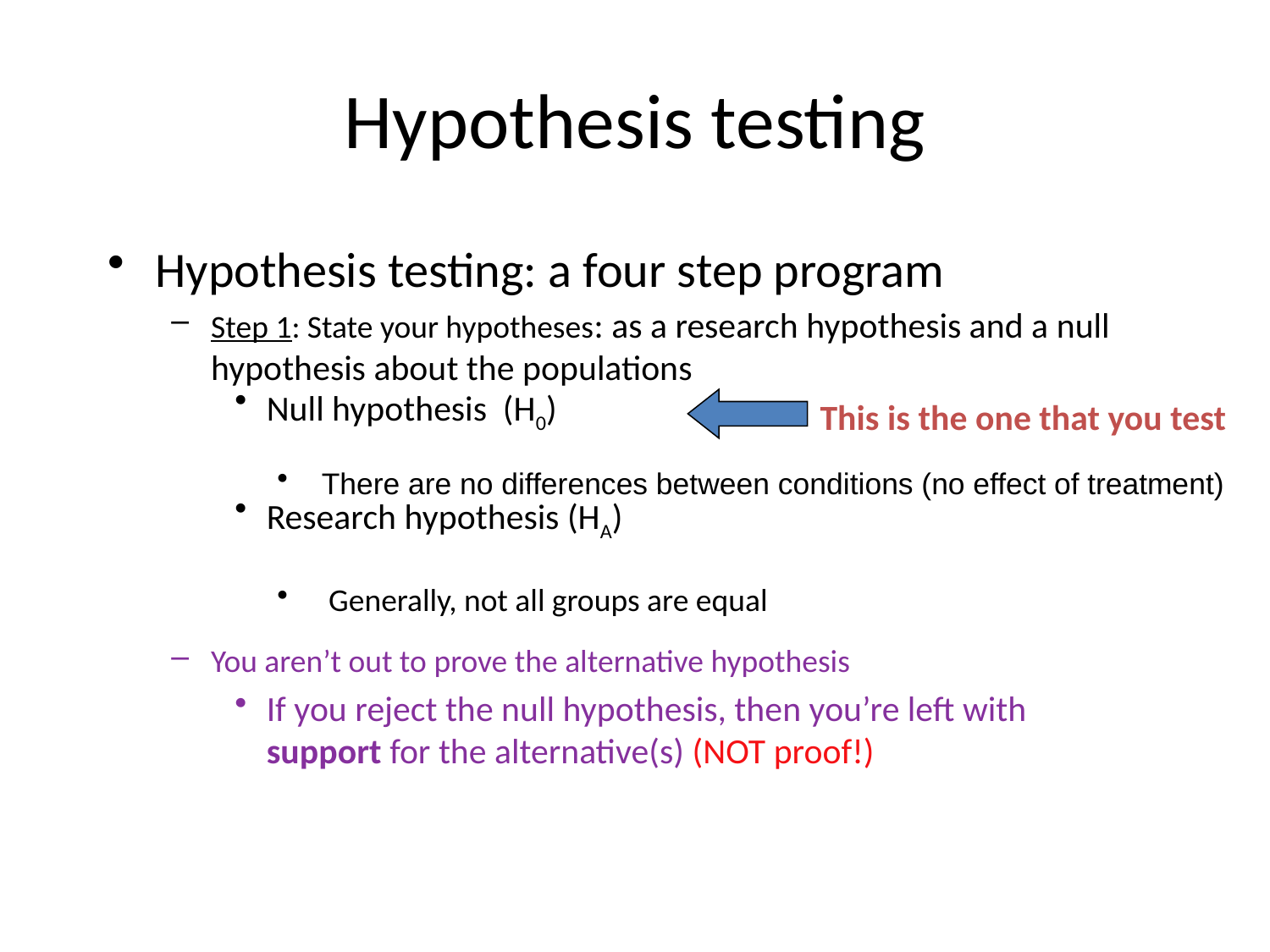

# Hypothesis testing
Hypothesis testing: a four step program
Step 1: State your hypotheses: as a research hypothesis and a null hypothesis about the populations
Null hypothesis  (H0)

Research hypothesis (HA)
This is the one that you test

  There are no differences between conditions (no effect of treatment)
   Generally, not all groups are equal
You aren’t out to prove the alternative hypothesis
If you reject the null hypothesis, then you’re left with support for the alternative(s) (NOT proof!)